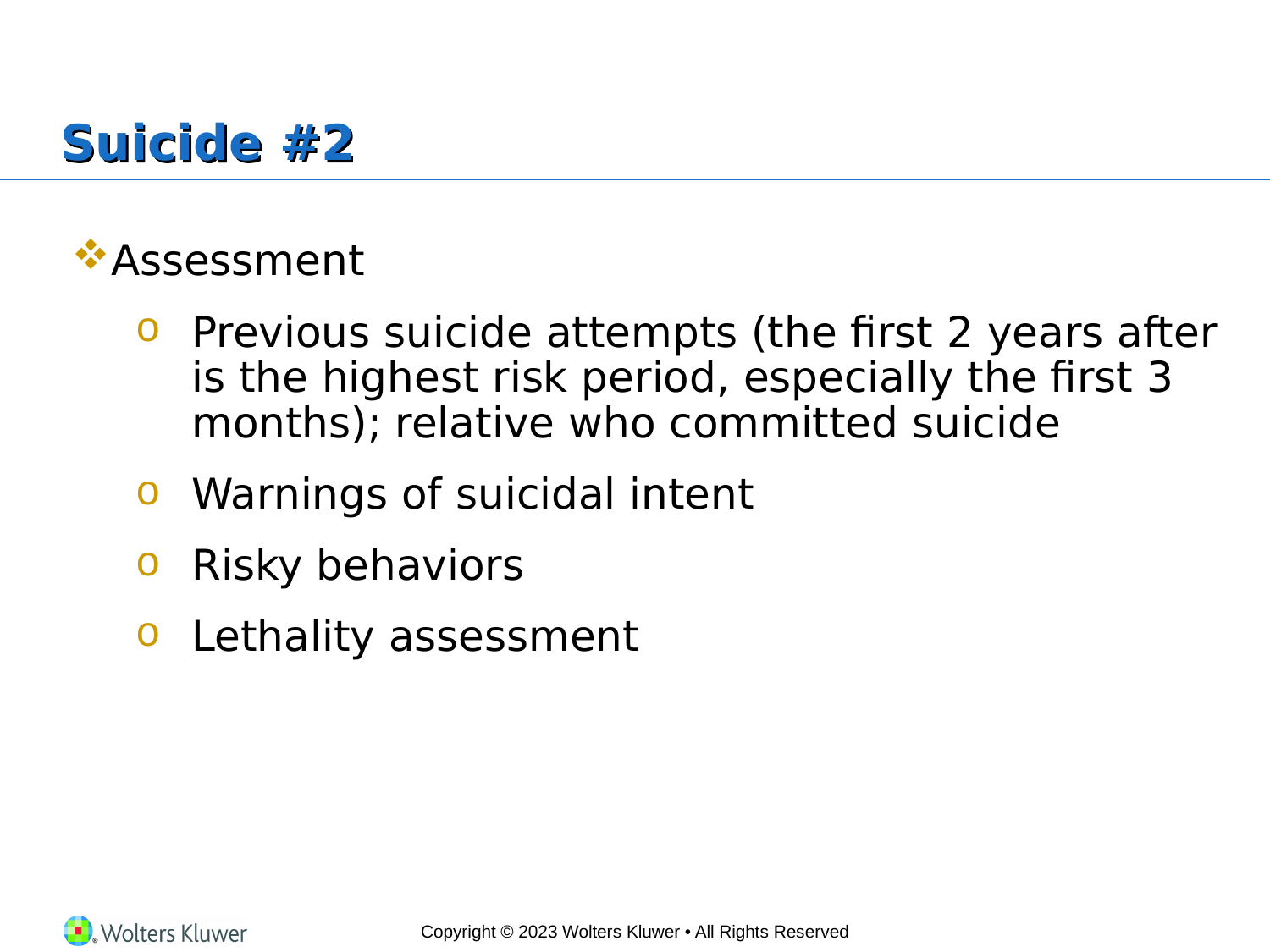

# Suicide #2
Assessment
Previous suicide attempts (the first 2 years after is the highest risk period, especially the first 3 months); relative who committed suicide
Warnings of suicidal intent
Risky behaviors
Lethality assessment